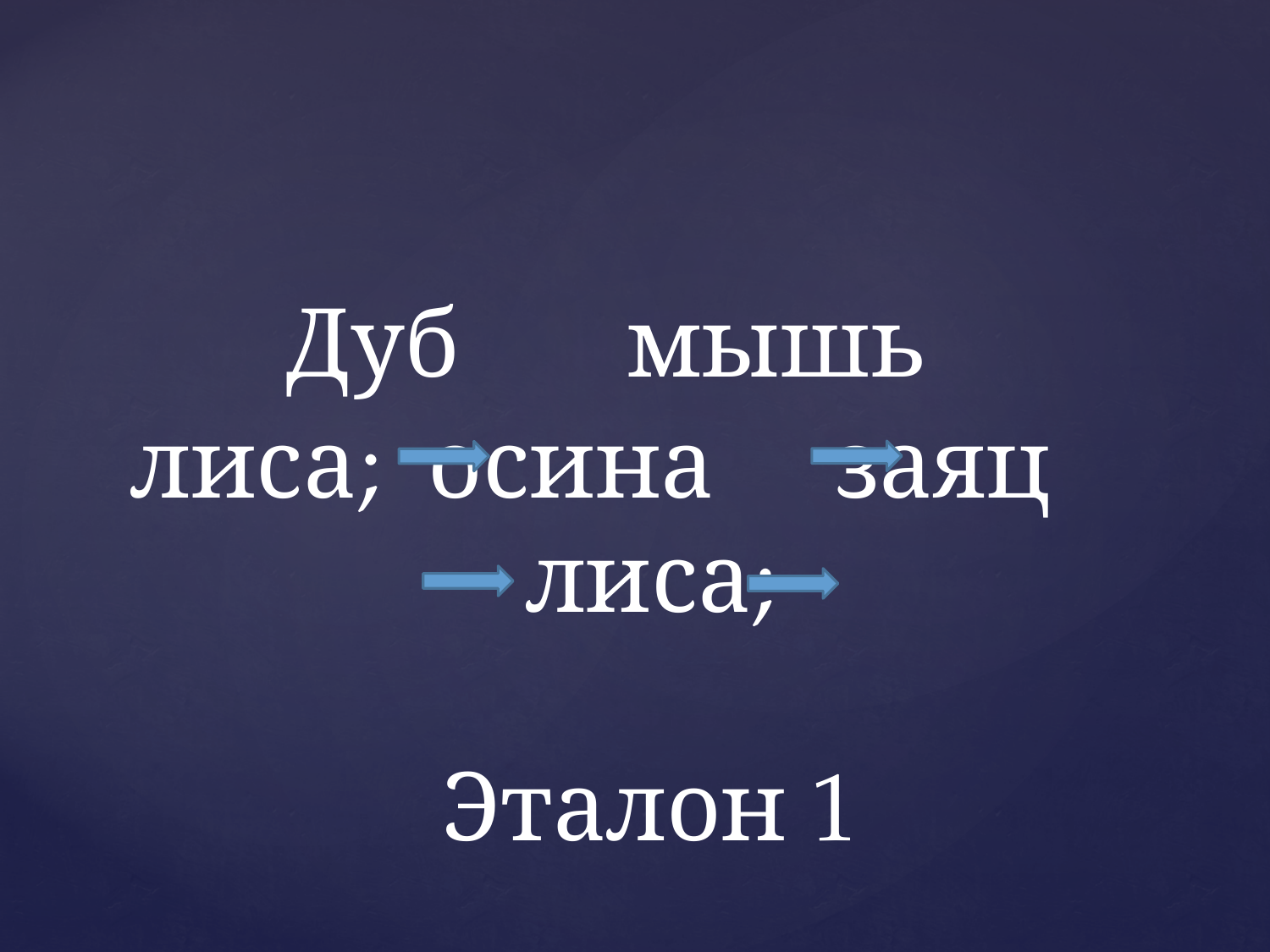

# Дуб       мышь     лиса;  осина     заяц       лиса; Эталон 1